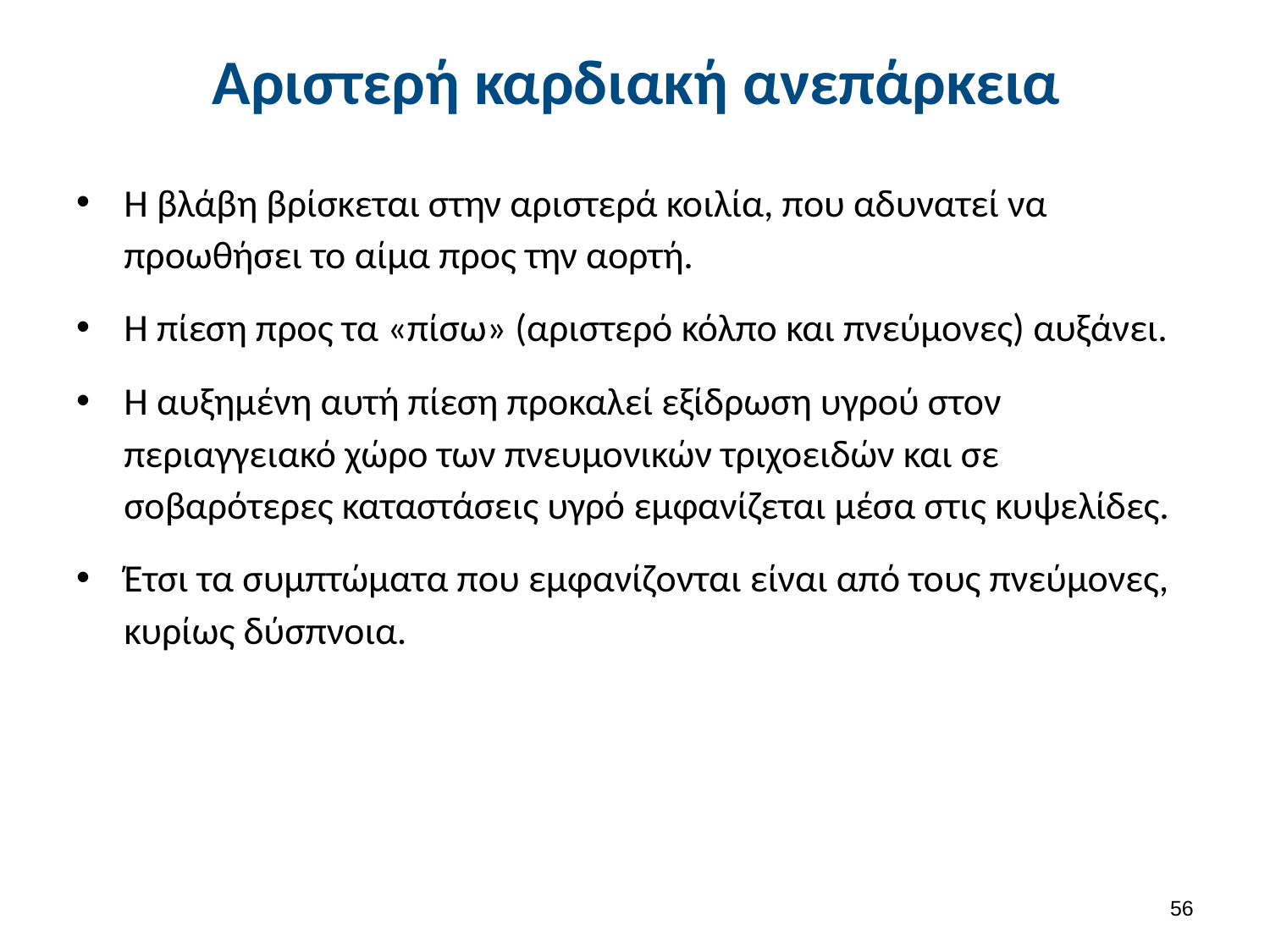

# Αριστερή καρδιακή ανεπάρκεια
Η βλάβη βρίσκεται στην αριστερά κοιλία, που αδυνατεί να προωθήσει το αίμα προς την αορτή.
Η πίεση προς τα «πίσω» (αριστερό κόλπο και πνεύμονες) αυξάνει.
Η αυξημένη αυτή πίεση προκαλεί εξίδρωση υγρού στον περιαγγειακό χώρο των πνευμονικών τριχοειδών και σε σοβαρότερες καταστάσεις υγρό εμφανίζεται μέσα στις κυψελίδες.
Έτσι τα συμπτώματα που εμφανίζονται είναι από τους πνεύμονες, κυρίως δύσπνοια.
56